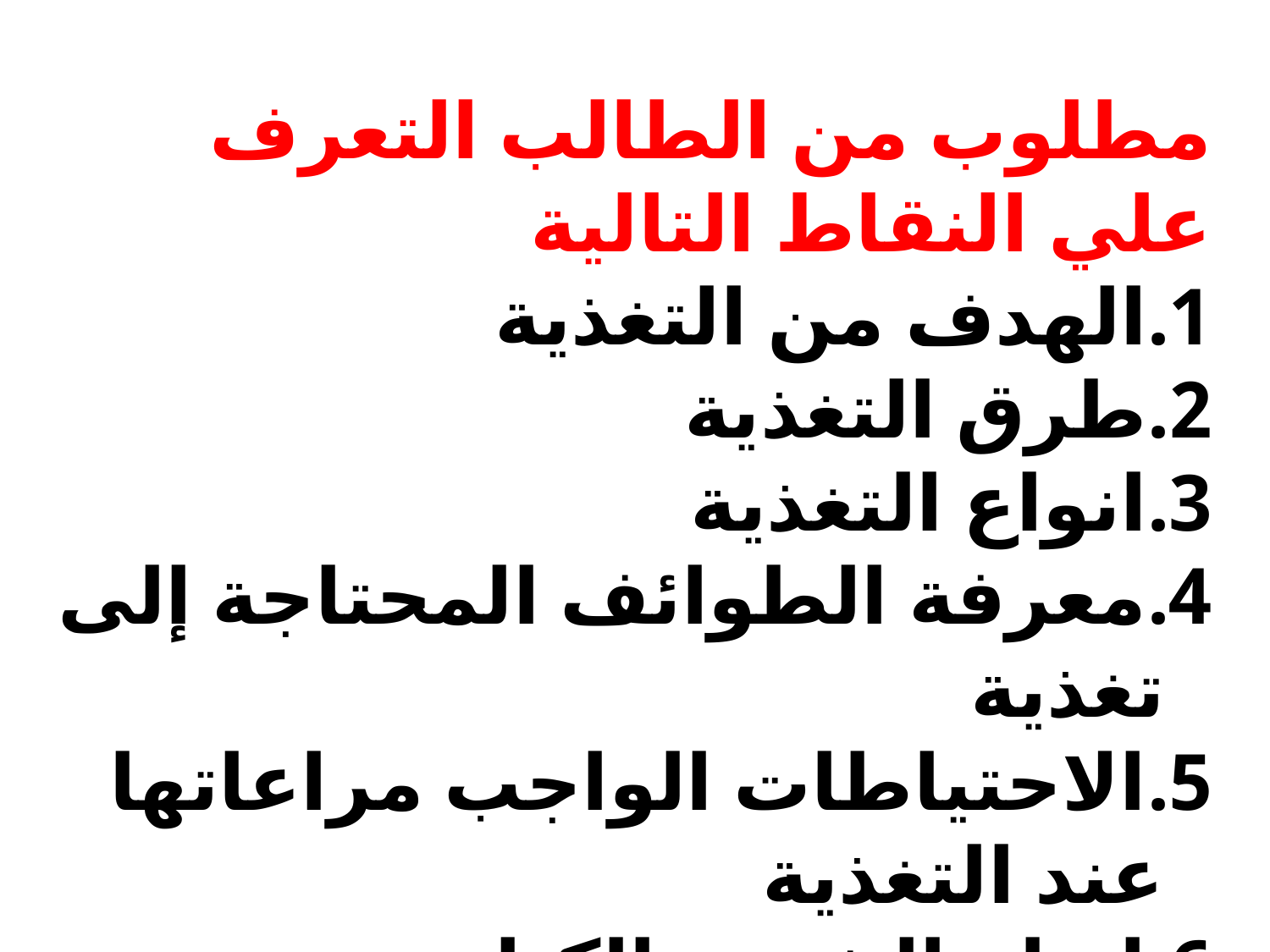

مطلوب من الطالب التعرف علي النقاط التالية
الهدف من التغذية
طرق التغذية
انواع التغذية
معرفة الطوائف المحتاجة إلى تغذية
الاحتياطات الواجب مراعاتها عند التغذية
انظر الشرح بالكتاب